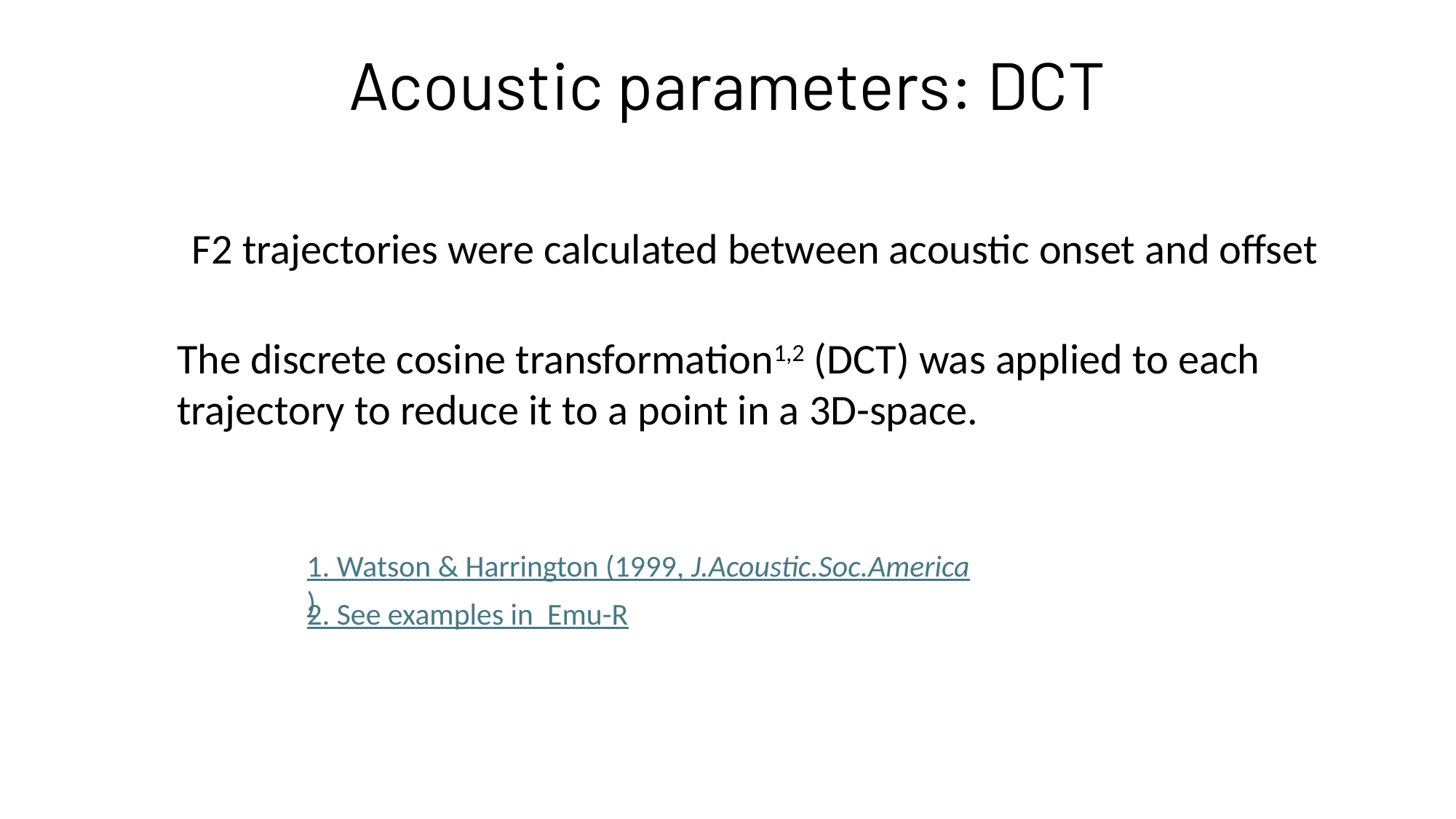

# Acoustic parameters: DCT
F2 trajectories were calculated between acoustic onset and offset
The discrete cosine transformation1,2 (DCT) was applied to each trajectory to reduce it to a point in a 3D-space.
1. Watson & Harrington (1999, J.Acoustic.Soc.America)
2. See examples in  Emu-R